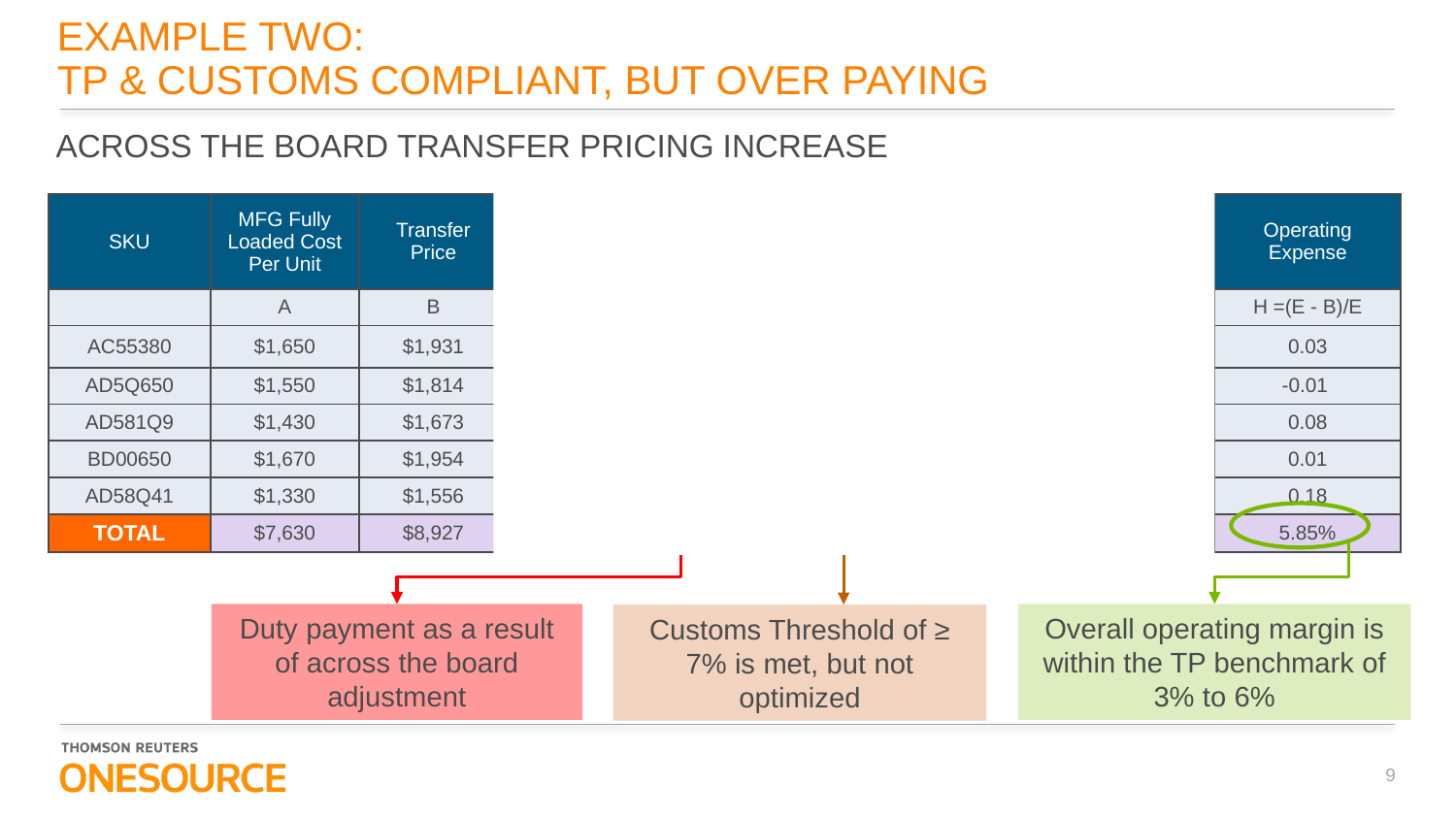

# EXAMPLE TWO: TP & CUSTOMS COMPLIANT, BUT OVER PAYING
ACROSS THE BOARD TRANSFER PRICING INCREASE

| SKU | MFG Fully Loaded Cost Per Unit | Transfer Price | Duty Rate | Duties Due | Seller Profit / Customs Threshold | End Customer Sales Price | Operating Expense |
| --- | --- | --- | --- | --- | --- | --- | --- |
|  | A | B | C | D=B\*C | I | E | H =(E - B)/E |
| AC55380 | $1,650 | $1,931 | 1.40% | $27.03 | 0.15 | $1,985 | 0.03 |
| AD5Q650 | $1,550 | $1,814 | 2.50% | $45.34 | 0.15 | $1,802 | -0.01 |
| AD581Q9 | $1,430 | $1,673 | 2.50% | $41.83 | 0.15 | $1,816 | 0.08 |
| BD00650 | $1,670 | $1,954 | 1.40% | $27.35 | 0.15 | $1,982 | 0.01 |
| AD58Q41 | $1,330 | $1,556 | 1.40% | $21.79 | 0.15 | $1,897 | 0.18 |
| TOTAL | $7,630 | $8,927 |  | $163.33 |  | $9,482 | 5.85% |

Customs Threshold of ≥ 7% is met, but not optimized

Overall operating margin is within the TP benchmark of 3% to 6%

Duty payment as a result of across the board adjustment